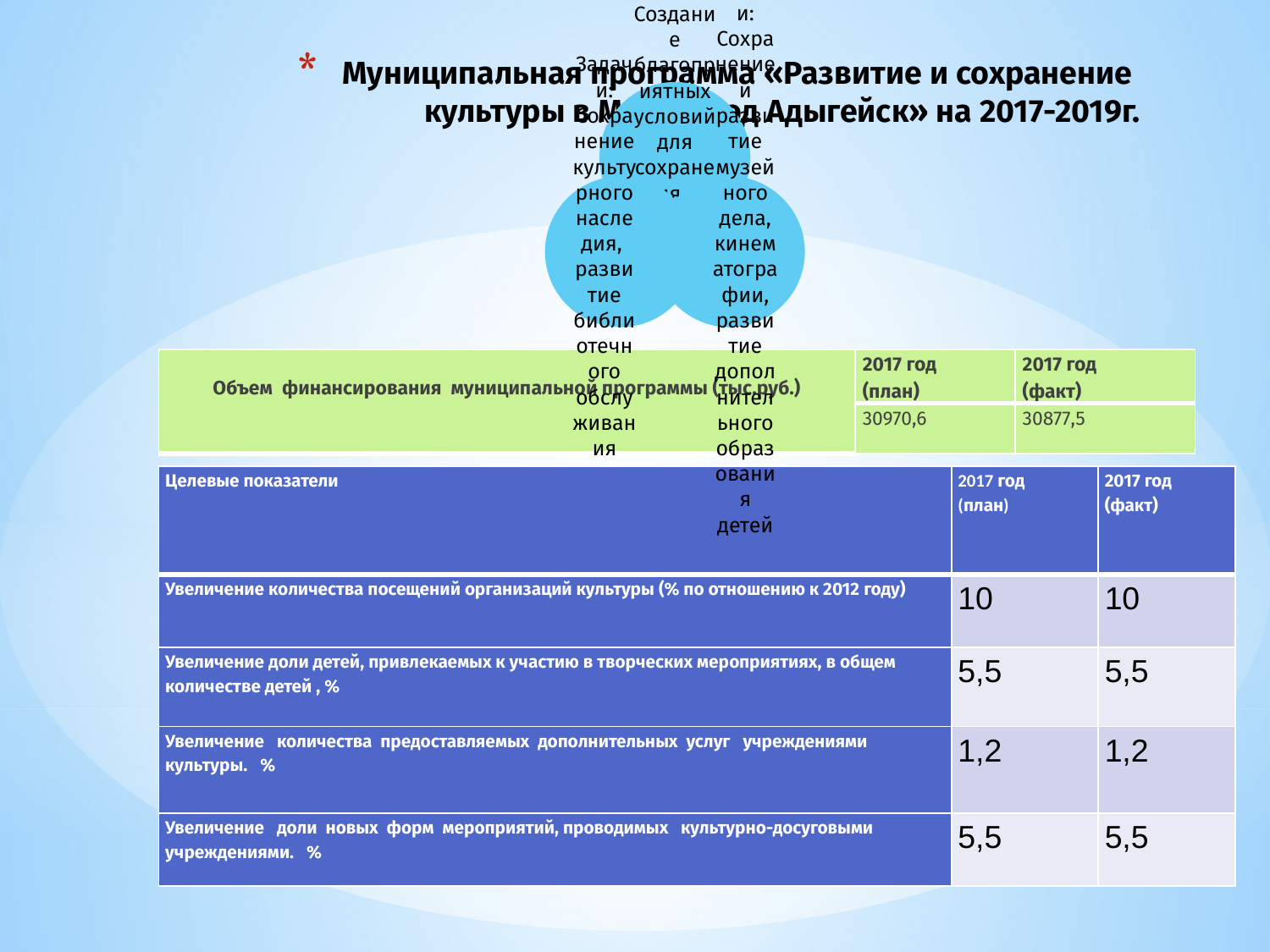

# Муниципальная программа «Развитие и сохранение  культуры в МО «Город Адыгейск» на 2017-2019г.

| Объем финансирования муниципальной программы (тыс.руб.) | 2017 год (план) | 2017 год (факт) |
| --- | --- | --- |
|  | 30970,6 | 30877,5 |
| Целевые показатели | 2017 год (план) | 2017 год (факт) |
| --- | --- | --- |
| Увеличение количества посещений организаций культуры (% по отношению к 2012 году) | 10 | 10 |
| Увеличение доли детей, привлекаемых к участию в творческих мероприятиях, в общем количестве детей , % | 5,5 | 5,5 |
| Увеличение количества предоставляемых дополнительных услуг учреждениями культуры. % | 1,2 | 1,2 |
| Увеличение доли новых форм мероприятий, проводимых культурно-досуговыми учреждениями. % | 5,5 | 5,5 |